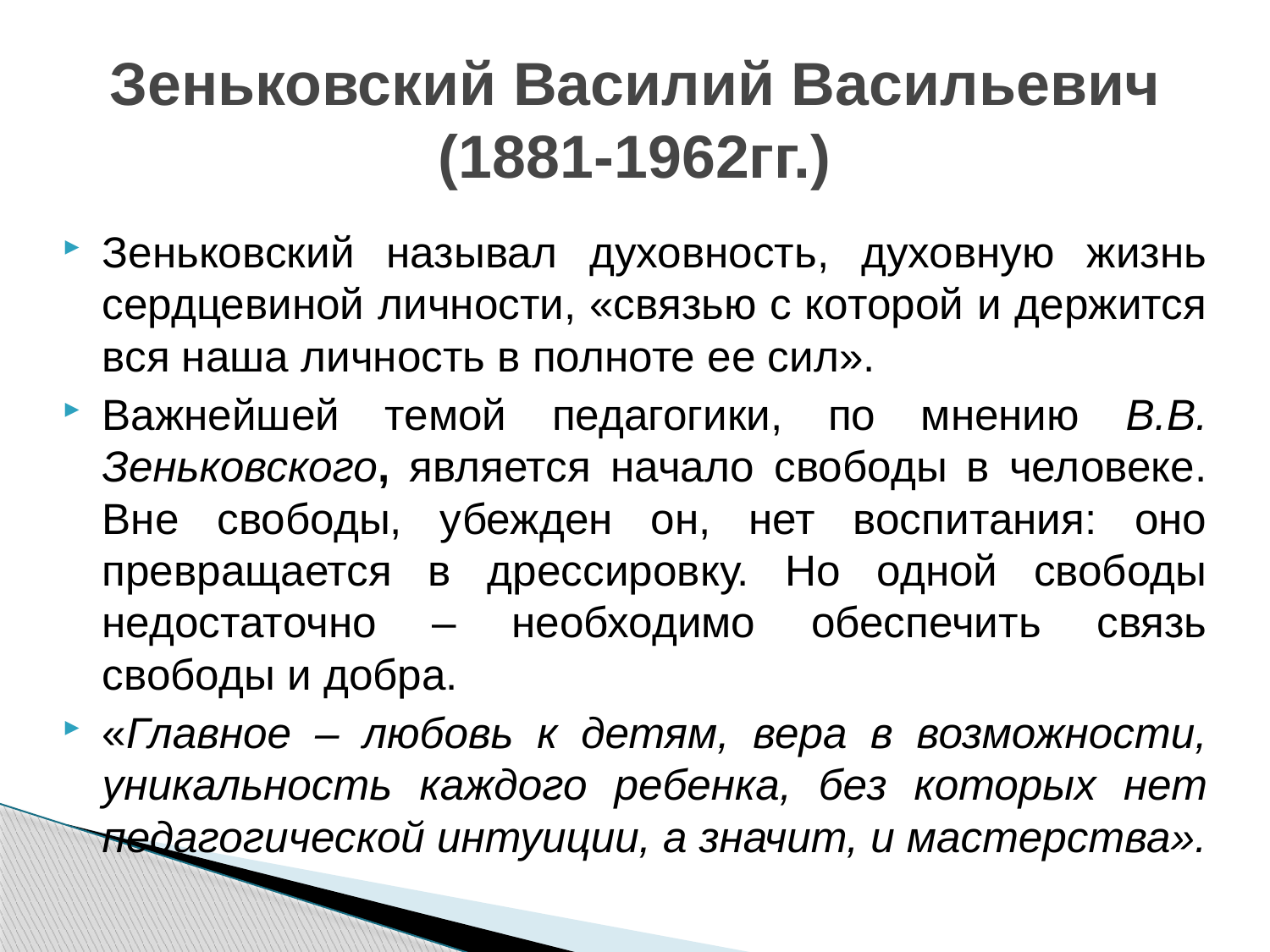

# Зеньковский Василий Васильевич (1881-1962гг.)
Зеньковский называл духовность, духовную жизнь сердцевиной личности, «связью с которой и держится вся наша личность в полноте ее сил».
Важнейшей темой педагогики, по мнению В.В. Зеньковского, является начало свободы в человеке. Вне свободы, убежден он, нет воспитания: оно превращается в дрессировку. Но одной свободы недостаточно – необходимо обеспечить связь свободы и добра.
«Главное – любовь к детям, вера в возможности, уникальность каждого ребенка, без которых нет педагогической интуиции, а значит, и мастерства».